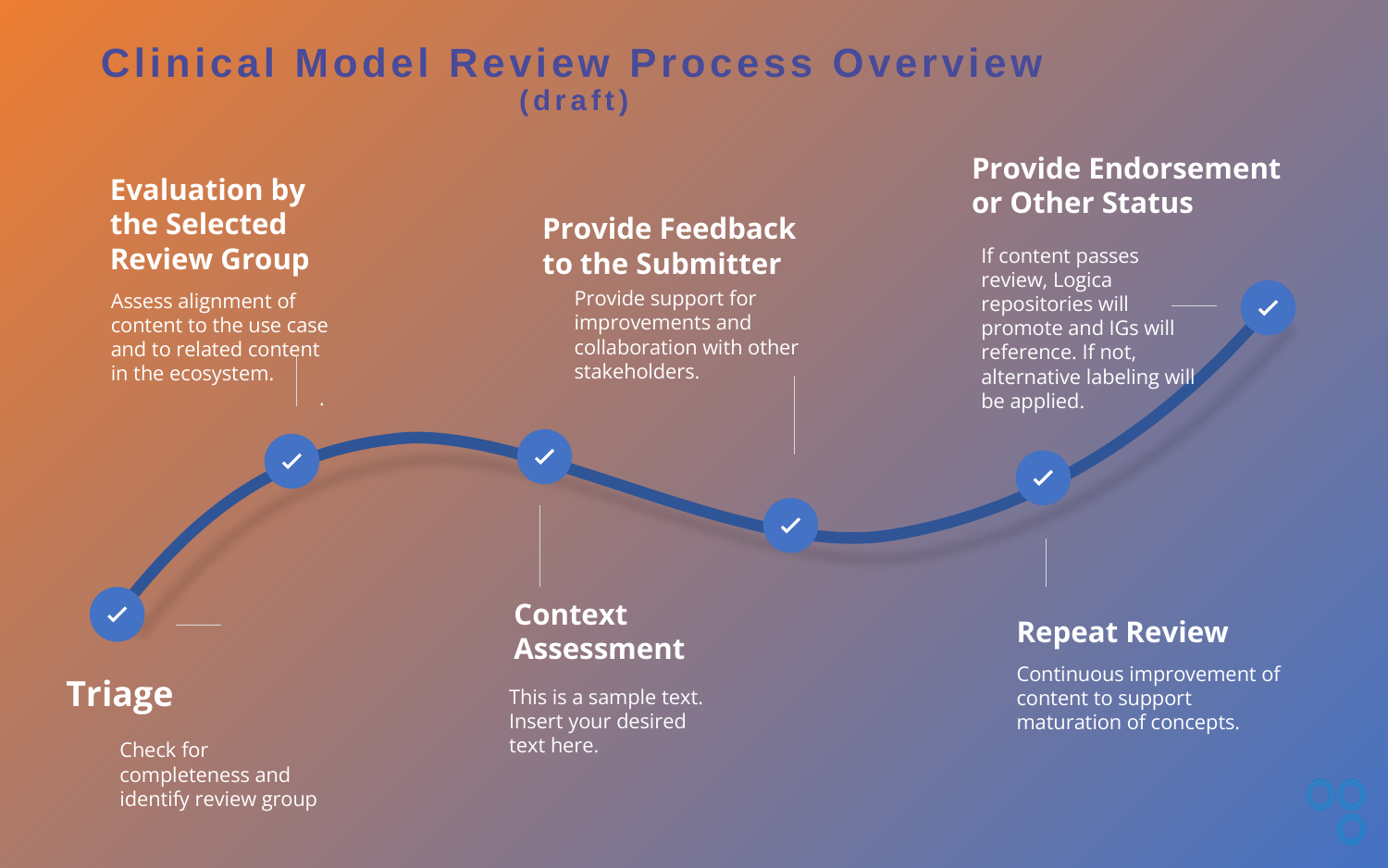

Clinical Model Review Process Overview
(draft)
Provide Endorsement
or Other Status
Evaluation by the Selected Review Group
Assess alignment of content to the use case and to related content in the ecosystem.
.
Provide Feedback to the Submitter
Provide support for improvements and collaboration with other stakeholders.
If content passes review, Logica repositories will promote and IGs will reference. If not, alternative labeling will be applied.

Check for completeness and identify review group
Context Assessment

Repeat Review
Continuous improvement of content to support maturation of concepts.
Triage
This is a sample text. Insert your desired text here.